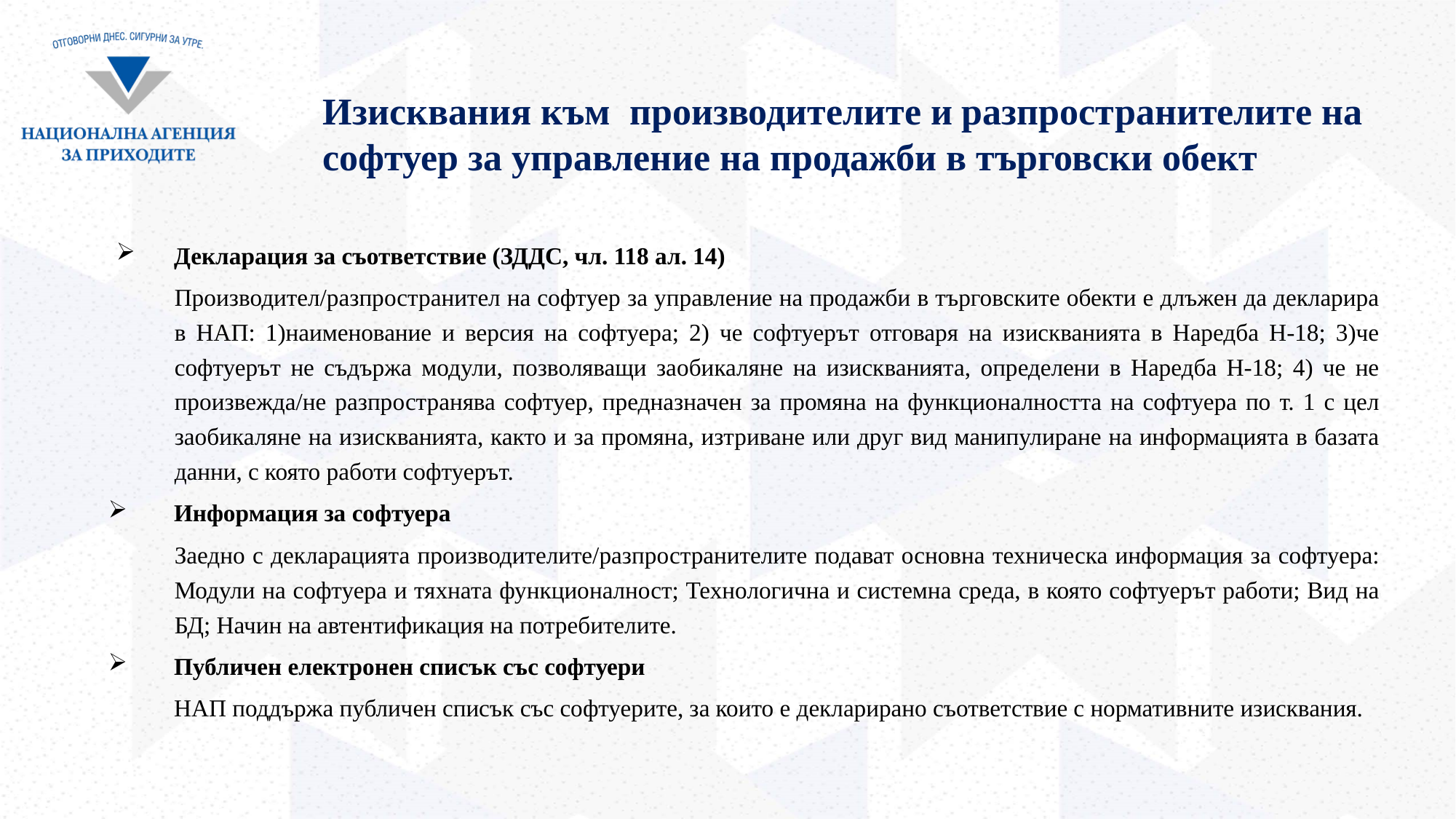

# Изисквания към  производителите и разпространителите на софтуер за управление на продажби в търговски обект

Декларация за съответствие (ЗДДС, чл. 118 ал. 14)
Производител/разпространител на софтуер за управление на продажби в търговските обекти е длъжен да декларира в НАП: 1)наименование и версия на софтуера; 2) че софтуерът отговаря на изискванията в Наредба Н-18; 3)че софтуерът не съдържа модули, позволяващи заобикаляне на изискванията, определени в Наредба Н-18; 4) че не произвежда/не разпространява софтуер, предназначен за промяна на функционалността на софтуера по т. 1 с цел заобикаляне на изискванията, както и за промяна, изтриване или друг вид манипулиране на информацията в базата данни, с която работи софтуерът.
Информация за софтуера
Заедно с декларацията производителите/разпространителите подават основна техническа информация за софтуера: Модули на софтуера и тяхната функционалност; Технологична и системна среда, в която софтуерът работи; Вид на БД; Начин на автентификация на потребителите.
Публичен електронен списък със софтуери
НАП поддържа публичен списък със софтуерите, за които е декларирано съответствие с нормативните изисквания.